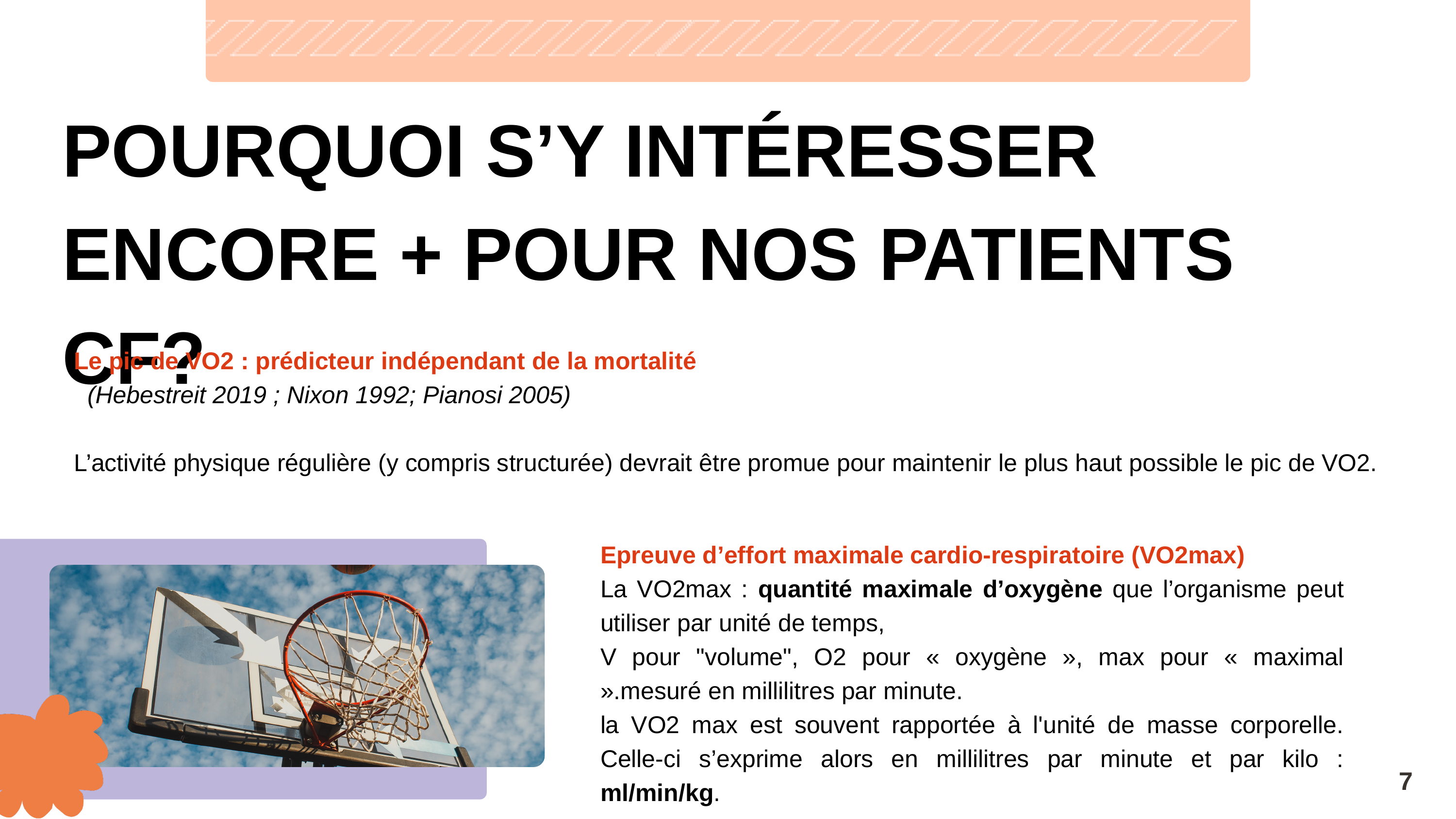

POURQUOI S’Y INTÉRESSER ENCORE + POUR NOS PATIENTS CF?
Le pic de VO2 : prédicteur indépendant de la mortalité
  (Hebestreit 2019 ; Nixon 1992; Pianosi 2005)

L’activité physique régulière (y compris structurée) devrait être promue pour maintenir le plus haut possible le pic de VO2.

Epreuve d’effort maximale cardio-respiratoire (VO2max)
La VO2max : quantité maximale d’oxygène que l’organisme peut utiliser par unité de temps,
V pour "volume", O2 pour « oxygène », max pour « maximal ».mesuré en millilitres par minute.
la VO2 max est souvent rapportée à l'unité de masse corporelle. Celle-ci s’exprime alors en millilitres par minute et par kilo : ml/min/kg.

7